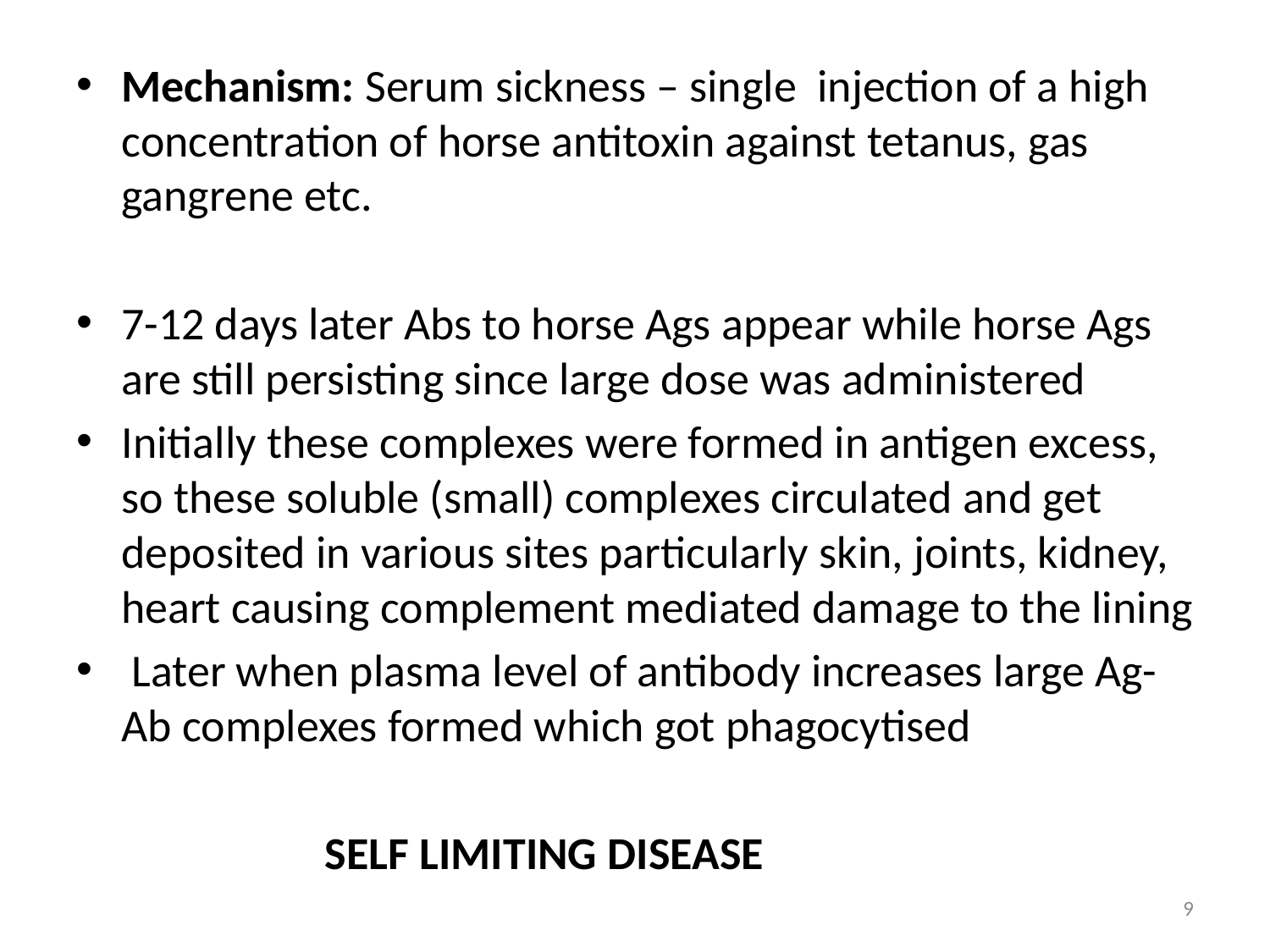

Mechanism: Serum sickness – single  injection of a high concentration of horse antitoxin against tetanus, gas gangrene etc.

7-12 days later Abs to horse Ags appear while horse Ags are still persisting since large dose was administered
Initially these complexes were formed in antigen excess, so these soluble (small) complexes circulated and get deposited in various sites particularly skin, joints, kidney, heart causing complement mediated damage to the lining
 Later when plasma level of antibody increases large Ag-Ab complexes formed which got phagocytised

                        SELF LIMITING DISEASE

9